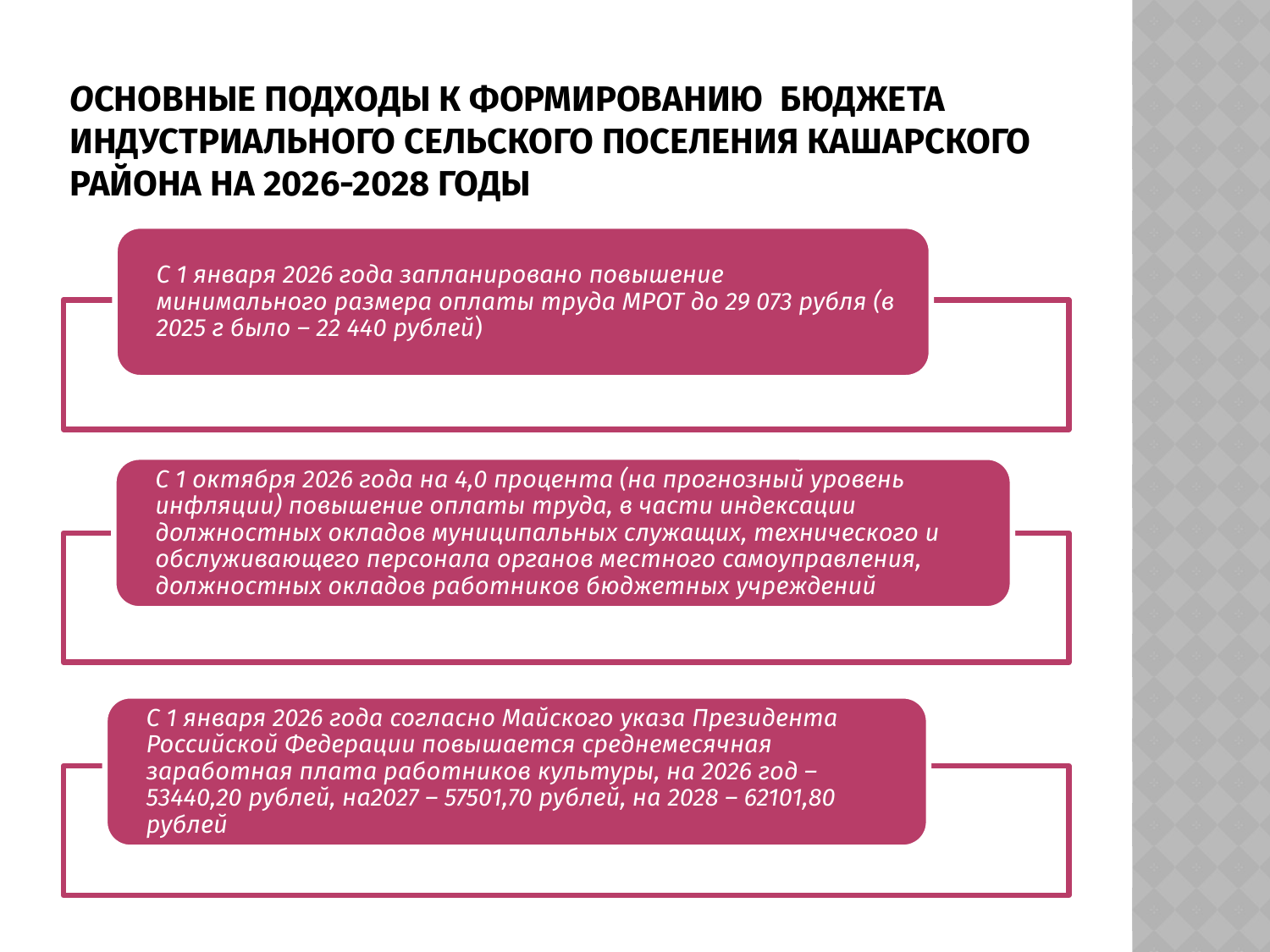

# ОСНОвные подходы к формированию  бюджета ИНДУСТРИАЛЬНОГО сельского поселения КАШАРСКОГО района на 2026-2028 годы
С 1 января 2026 года запланировано повышение минимального размера оплаты труда МРОТ до 29 073 рубля (в 2025 г было – 22 440 рублей)
С 1 октября 2026 года на 4,0 процента (на прогнозный уровень инфляции) повышение оплаты труда, в части индексации должностных окладов муниципальных служащих, технического и обслуживающего персонала органов местного самоуправления, должностных окладов работников бюджетных учреждений
С 1 января 2026 года согласно Майского указа Президента Российской Федерации повышается среднемесячная заработная плата работников культуры, на 2026 год – 53440,20 рублей, на2027 – 57501,70 рублей, на 2028 – 62101,80 рублей